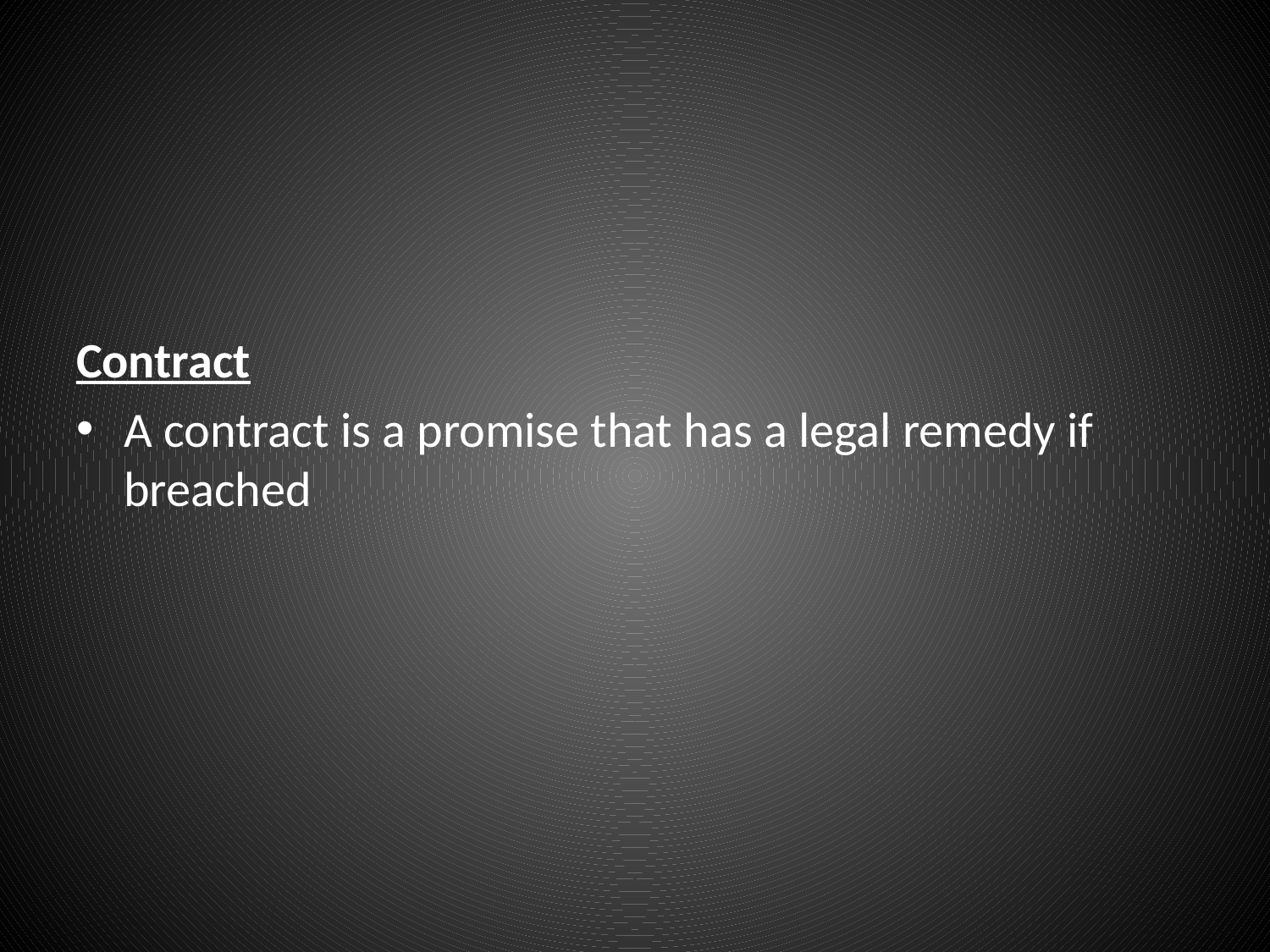

#
Contract
A contract is a promise that has a legal remedy if breached